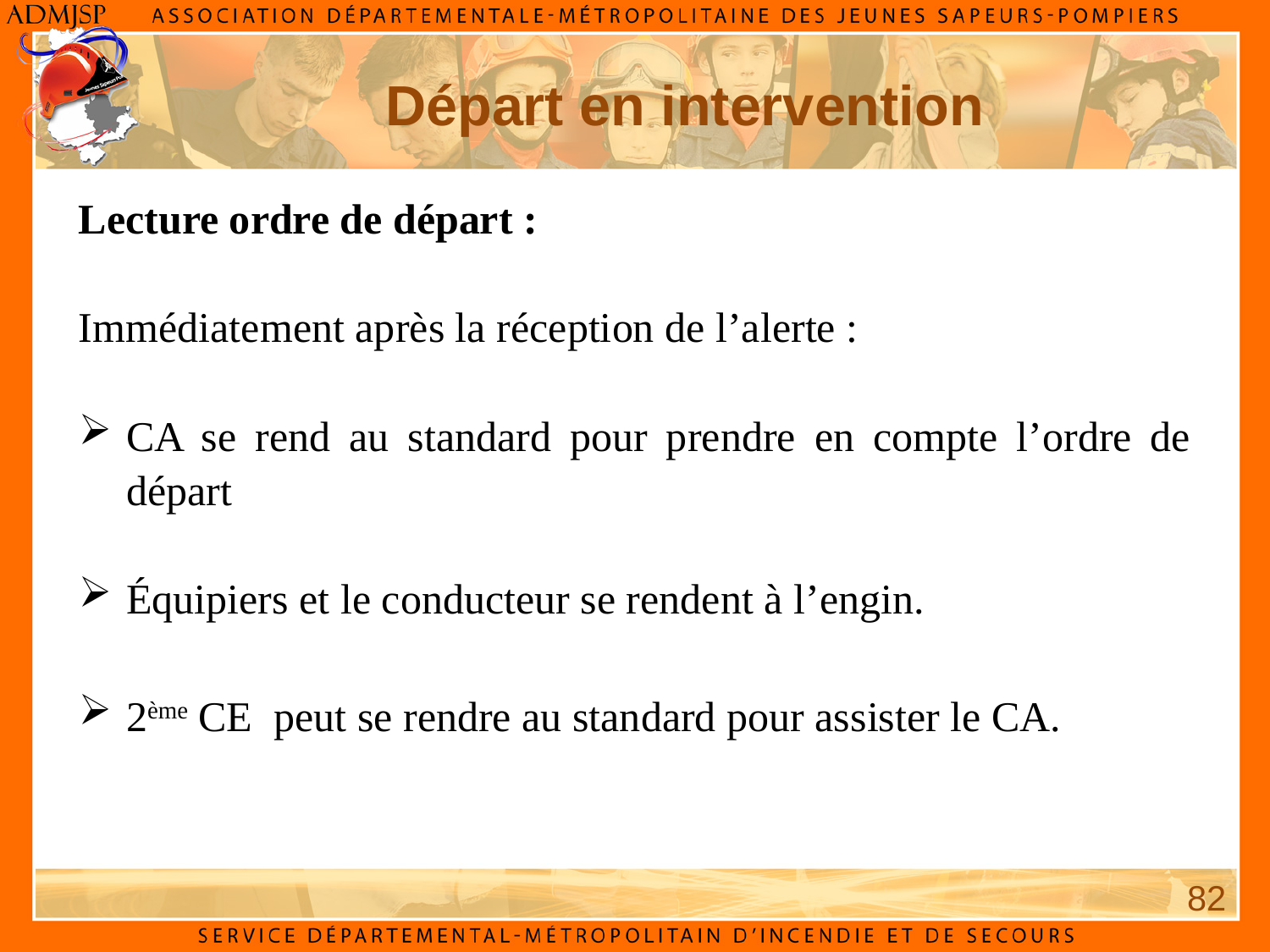

Départ en intervention
Lecture ordre de départ :

Immédiatement après la réception de l’alerte :

CA se rend au standard pour prendre en compte l’ordre de départ

Équipiers et le conducteur se rendent à l’engin.

2ème CE  peut se rendre au standard pour assister le CA.
82